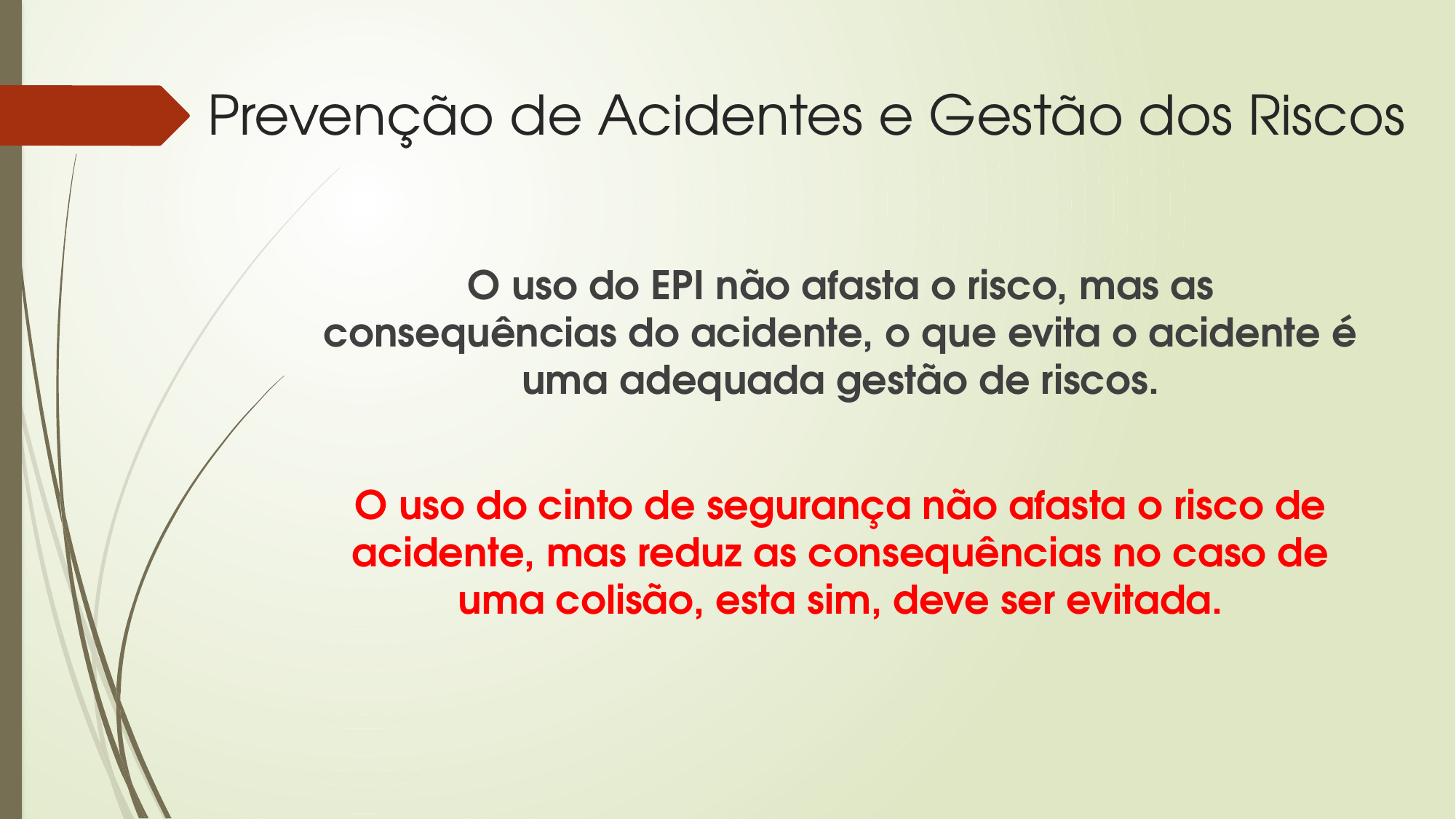

# Prevenção de Acidentes e Gestão dos Riscos
O uso do EPI não afasta o risco, mas as consequências do acidente, o que evita o acidente é uma adequada gestão de riscos.

O uso do cinto de segurança não afasta o risco de acidente, mas reduz as consequências no caso de uma colisão, esta sim, deve ser evitada.